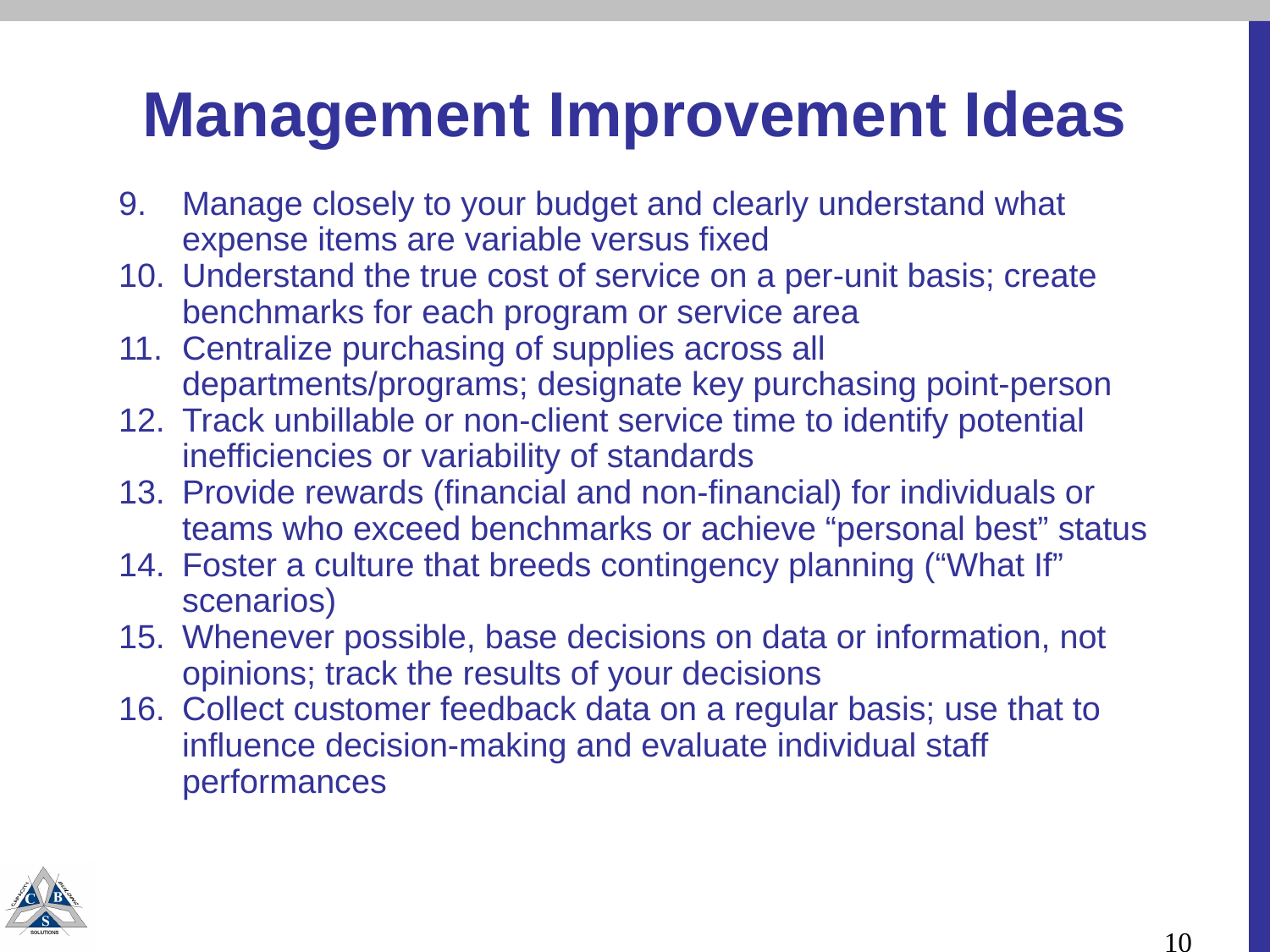

# Management Improvement Ideas
Manage closely to your budget and clearly understand what expense items are variable versus fixed
Understand the true cost of service on a per-unit basis; create benchmarks for each program or service area
Centralize purchasing of supplies across all departments/programs; designate key purchasing point-person
Track unbillable or non-client service time to identify potential inefficiencies or variability of standards
Provide rewards (financial and non-financial) for individuals or teams who exceed benchmarks or achieve “personal best” status
Foster a culture that breeds contingency planning (“What If” scenarios)
Whenever possible, base decisions on data or information, not opinions; track the results of your decisions
Collect customer feedback data on a regular basis; use that to influence decision-making and evaluate individual staff performances